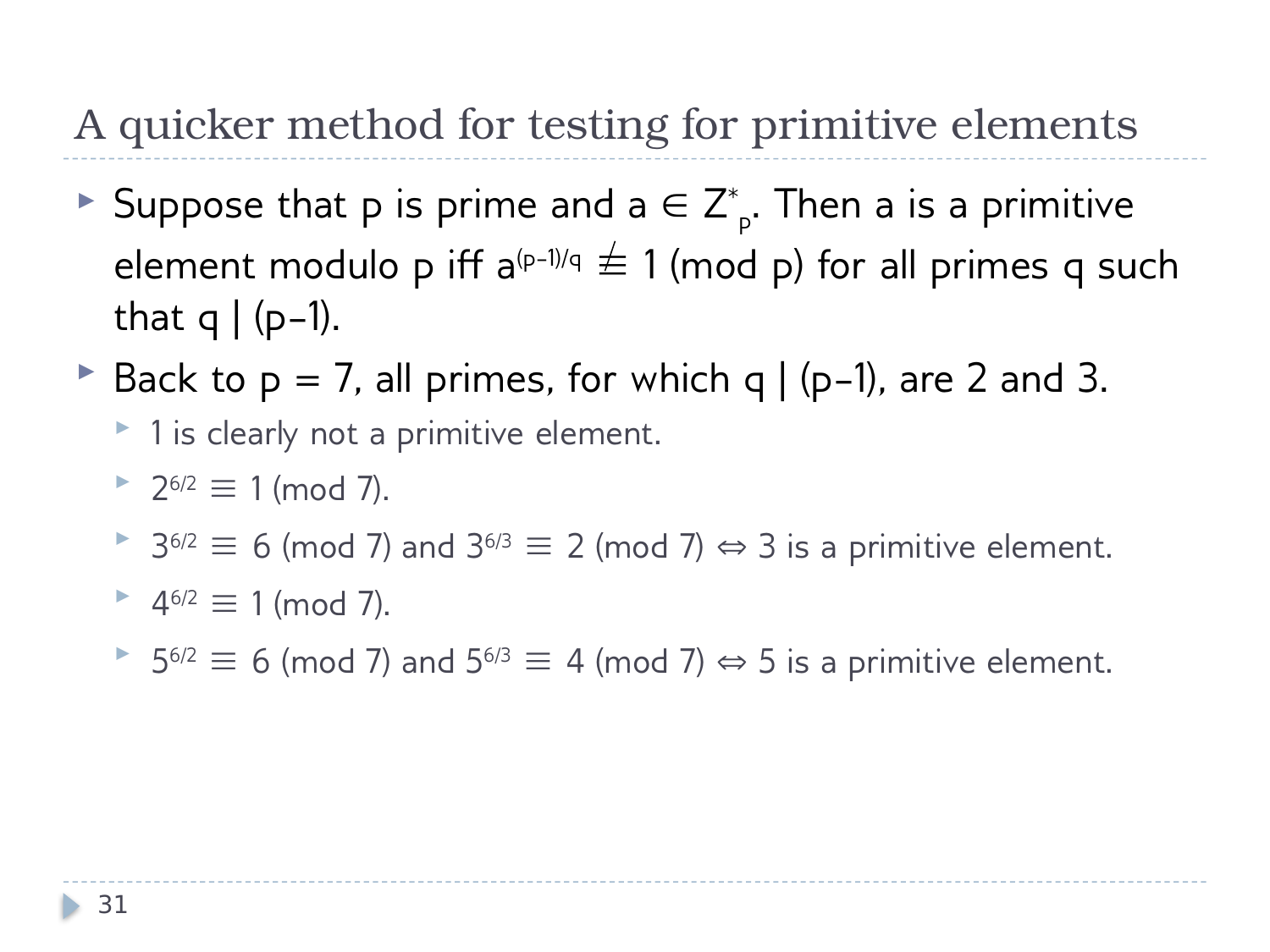

# A quicker method for testing for primitive elements
Suppose that p is prime and a ∈ Z*p. Then a is a primitive element modulo p iff a(p–1)/q ≡ 1 (mod p) for all primes q such that q | (p–1).
Back to p = 7, all primes, for which q | (p–1), are 2 and 3.
1 is clearly not a primitive element.
26/2 ≡ 1 (mod 7).
36/2 ≡ 6 (mod 7) and 36/3 ≡ 2 (mod 7) ⇔ 3 is a primitive element.
46/2 ≡ 1 (mod 7).
56/2 ≡ 6 (mod 7) and 56/3 ≡ 4 (mod 7) ⇔ 5 is a primitive element.

31